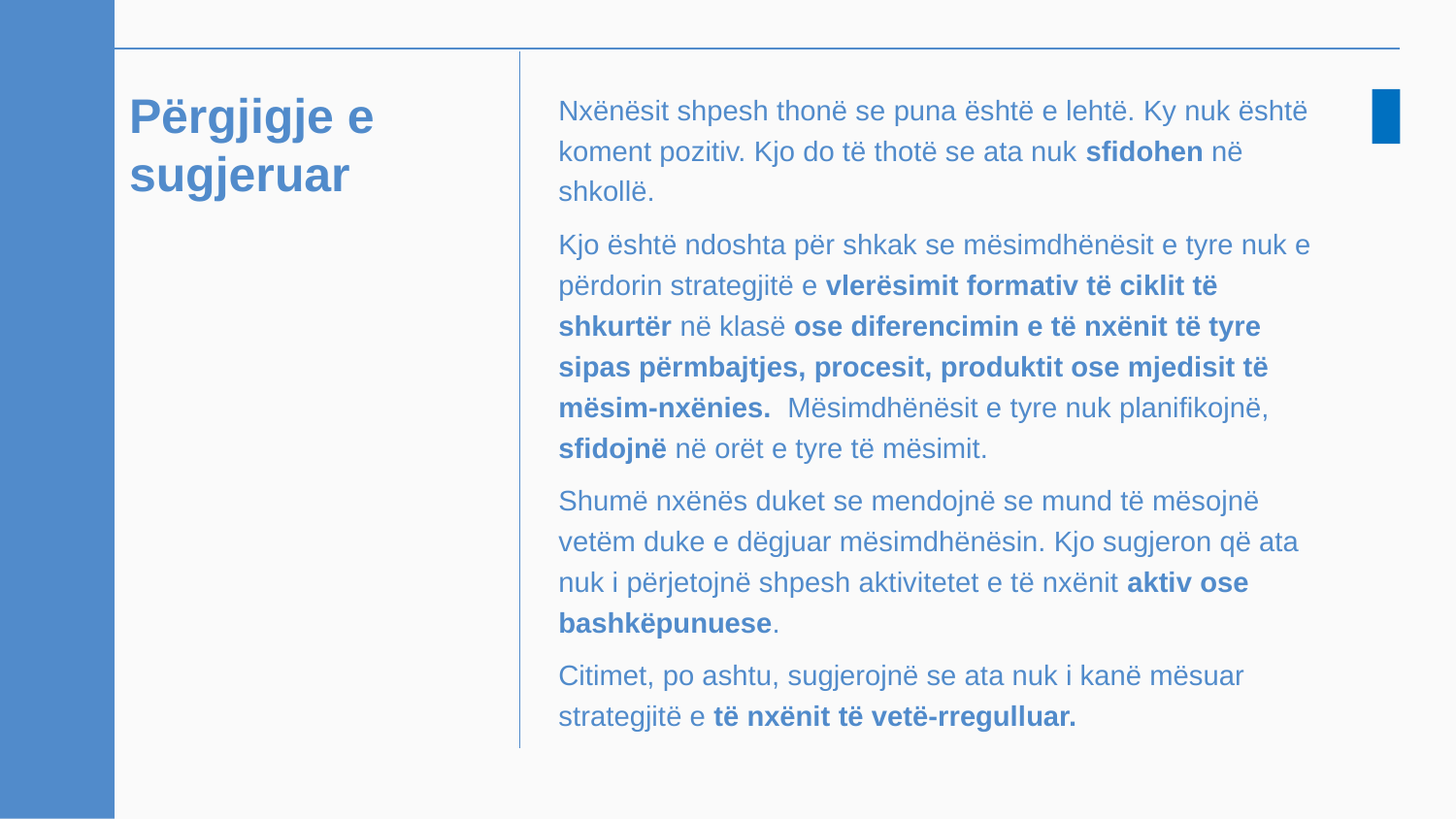

# Përgjigje e sugjeruar
Nxënësit shpesh thonë se puna është e lehtë. Ky nuk është koment pozitiv. Kjo do të thotë se ata nuk sfidohen në shkollë.
Kjo është ndoshta për shkak se mësimdhënësit e tyre nuk e përdorin strategjitë e vlerësimit formativ të ciklit të shkurtër në klasë ose diferencimin e të nxënit të tyre sipas përmbajtjes, procesit, produktit ose mjedisit të mësim-nxënies.  Mësimdhënësit e tyre nuk planifikojnë, sfidojnë në orët e tyre të mësimit.
Shumë nxënës duket se mendojnë se mund të mësojnë vetëm duke e dëgjuar mësimdhënësin. Kjo sugjeron që ata nuk i përjetojnë shpesh aktivitetet e të nxënit aktiv ose bashkëpunuese.
Citimet, po ashtu, sugjerojnë se ata nuk i kanë mësuar strategjitë e të nxënit të vetë-rregulluar.